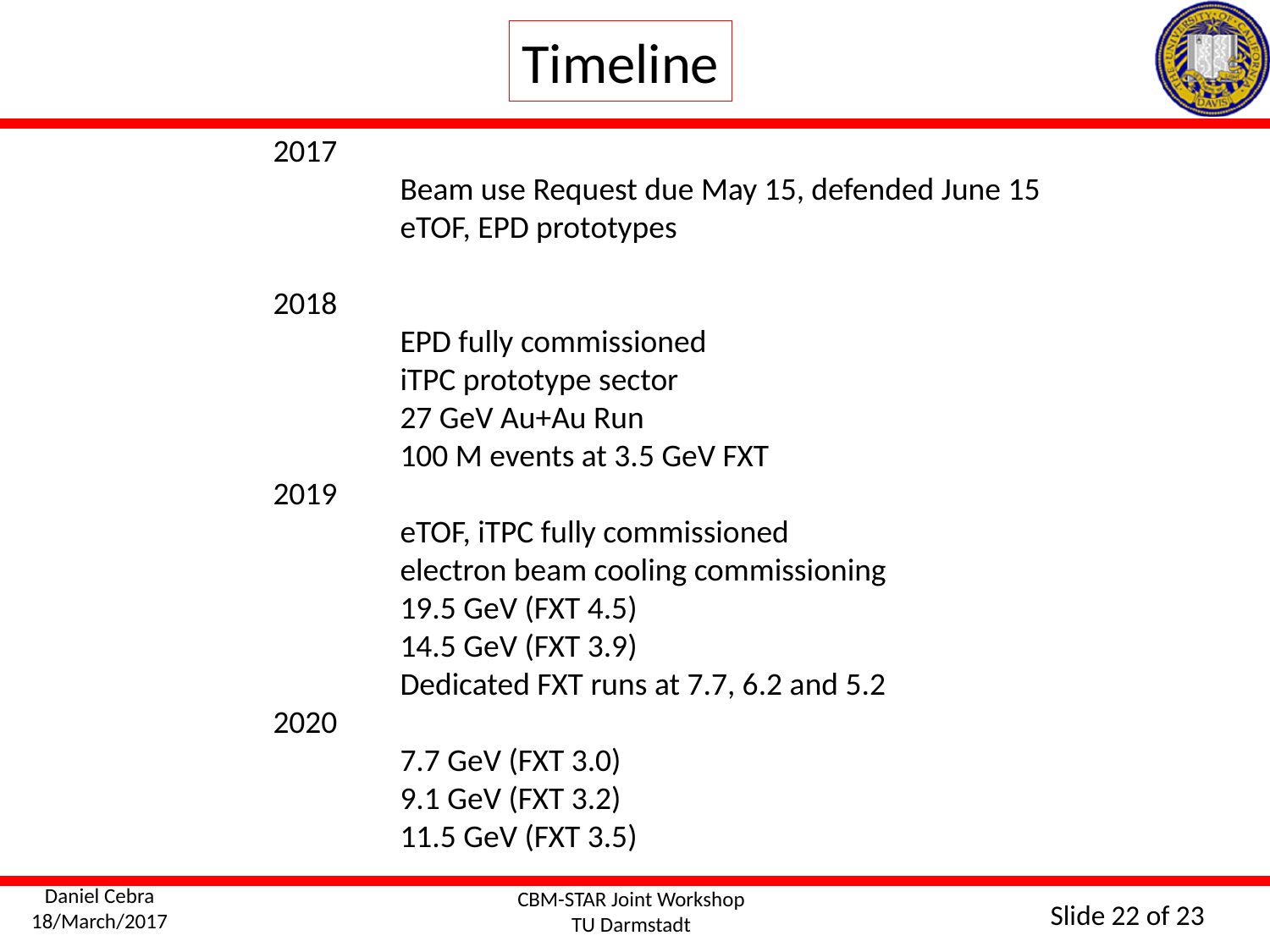

Timeline
2017
	Beam use Request due May 15, defended June 15
	eTOF, EPD prototypes

2018
	EPD fully commissioned
	iTPC prototype sector
	27 GeV Au+Au Run
	100 M events at 3.5 GeV FXT
2019
	eTOF, iTPC fully commissioned
	electron beam cooling commissioning
	19.5 GeV (FXT 4.5)
	14.5 GeV (FXT 3.9)
	Dedicated FXT runs at 7.7, 6.2 and 5.2
2020
	7.7 GeV (FXT 3.0)
	9.1 GeV (FXT 3.2)
	11.5 GeV (FXT 3.5)